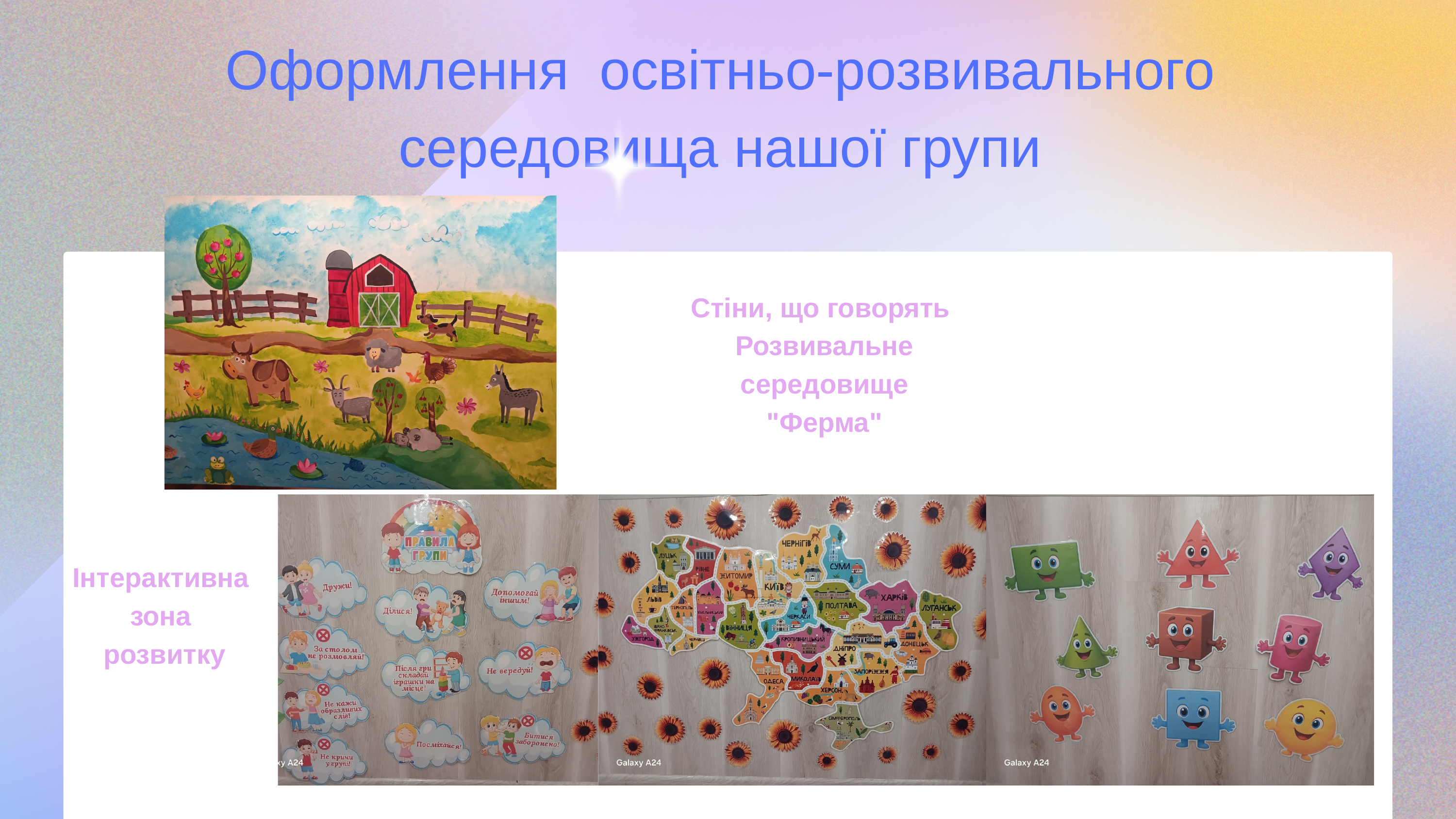

Оформлення  освітньо-розвивального
середовища нашої групи

Стіни, що говорять
Розвивальне
середовище "Ферма"

Інтерактивна
зона
розвитку